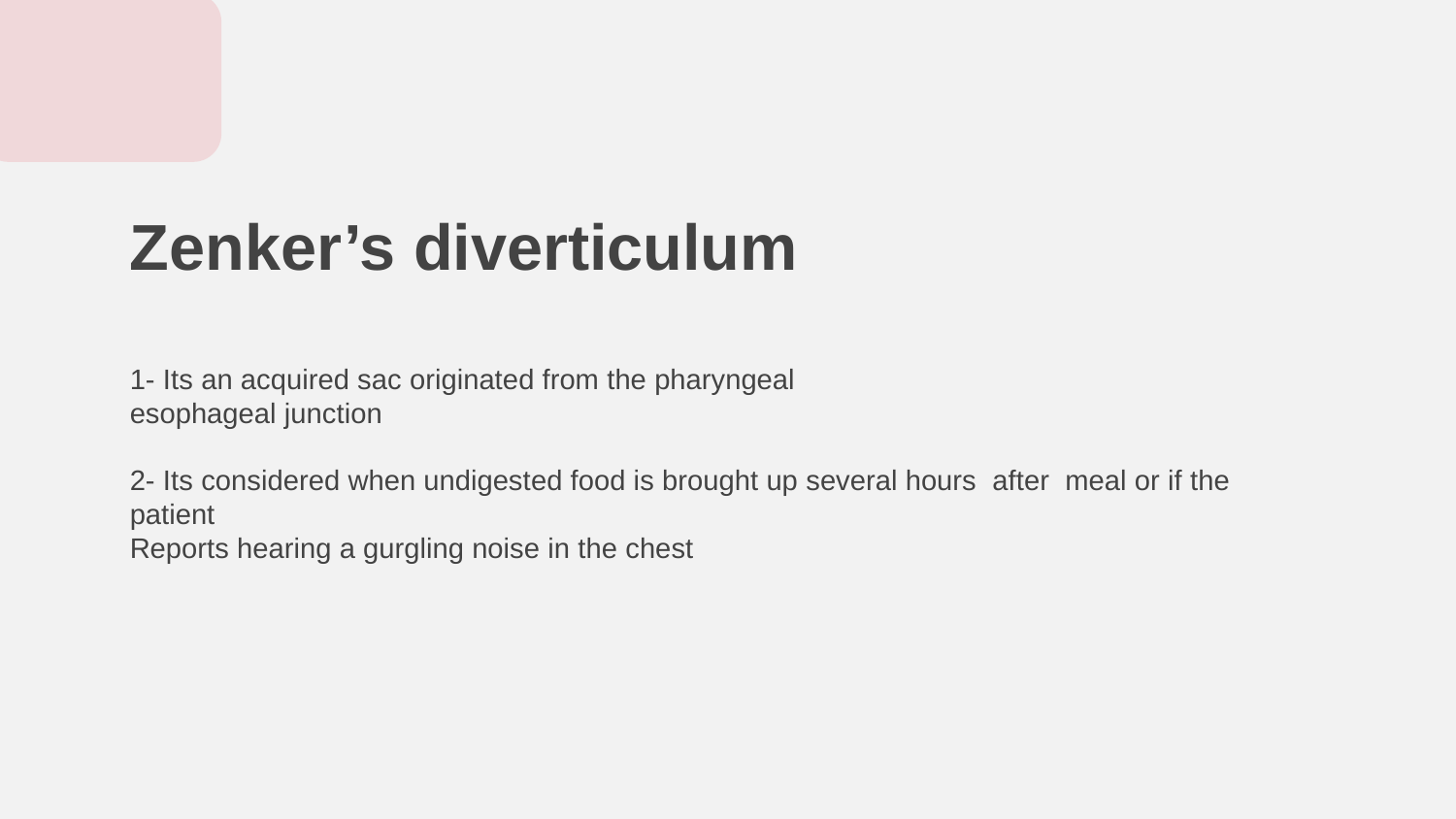

Zenker’s diverticulum

1- Its an acquired sac originated from the pharyngeal
esophageal junction

2- Its considered when undigested food is brought up several hours  after  meal or if the patient
Reports hearing a gurgling noise in the chest